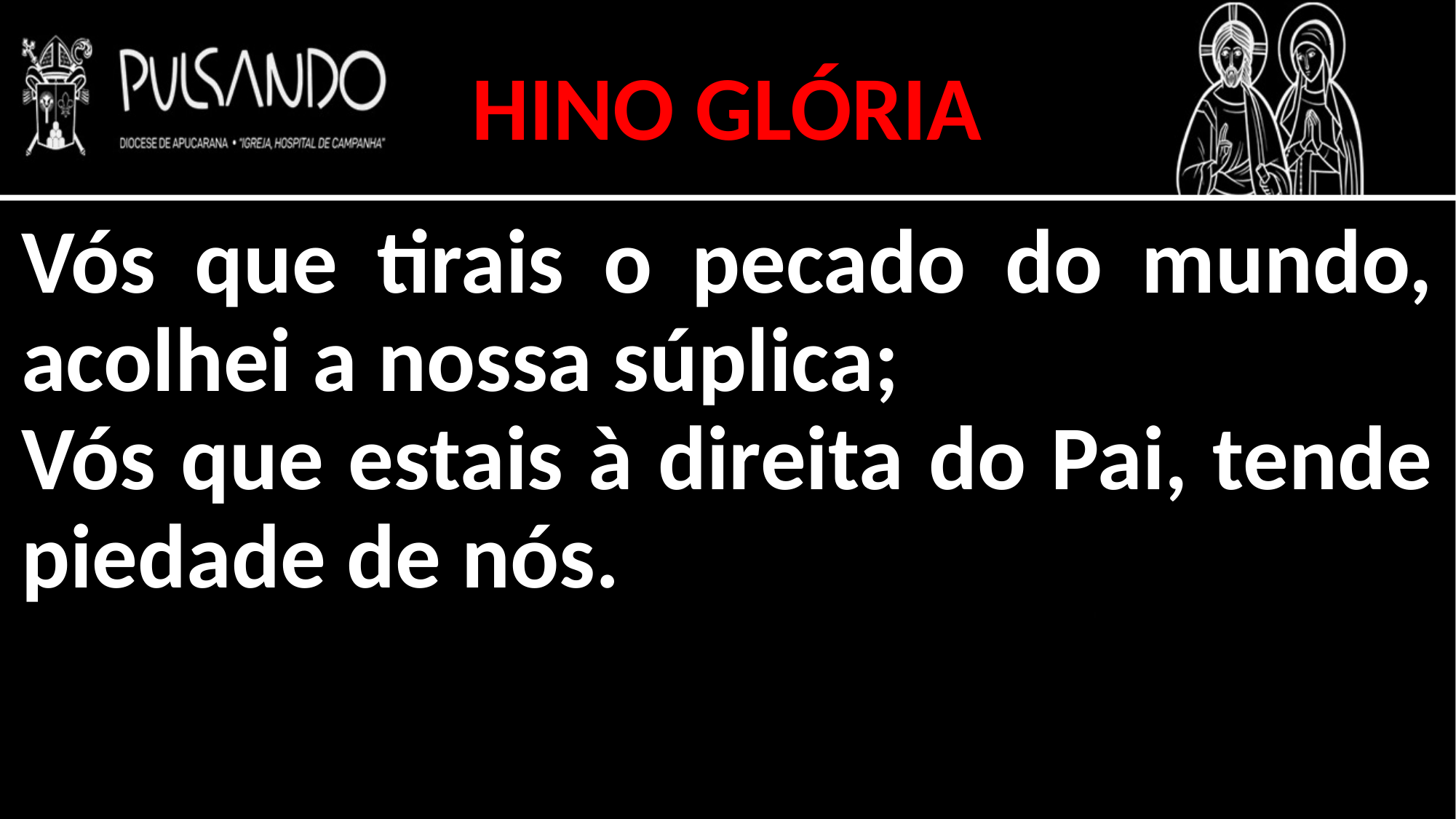

HINO GLÓRIA
Vós que tirais o pecado do mundo, acolhei a nossa súplica;
Vós que estais à direita do Pai, tende piedade de nós.